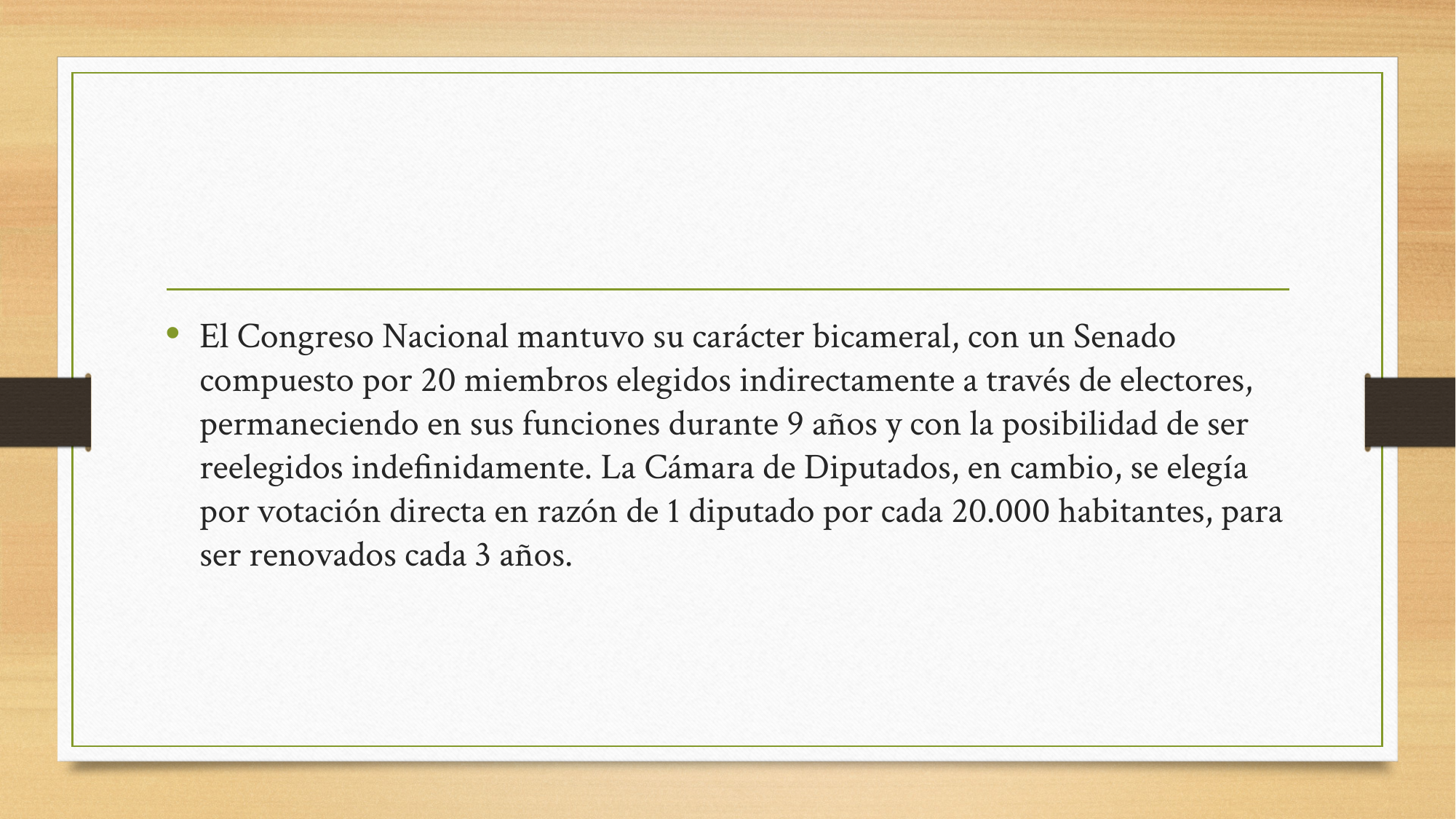

#
El Congreso Nacional mantuvo su carácter bicameral, con un Senado compuesto por 20 miembros elegidos indirectamente a través de electores, permaneciendo en sus funciones durante 9 años y con la posibilidad de ser reelegidos indefinidamente. La Cámara de Diputados, en cambio, se elegía por votación directa en razón de 1 diputado por cada 20.000 habitantes, para ser renovados cada 3 años.